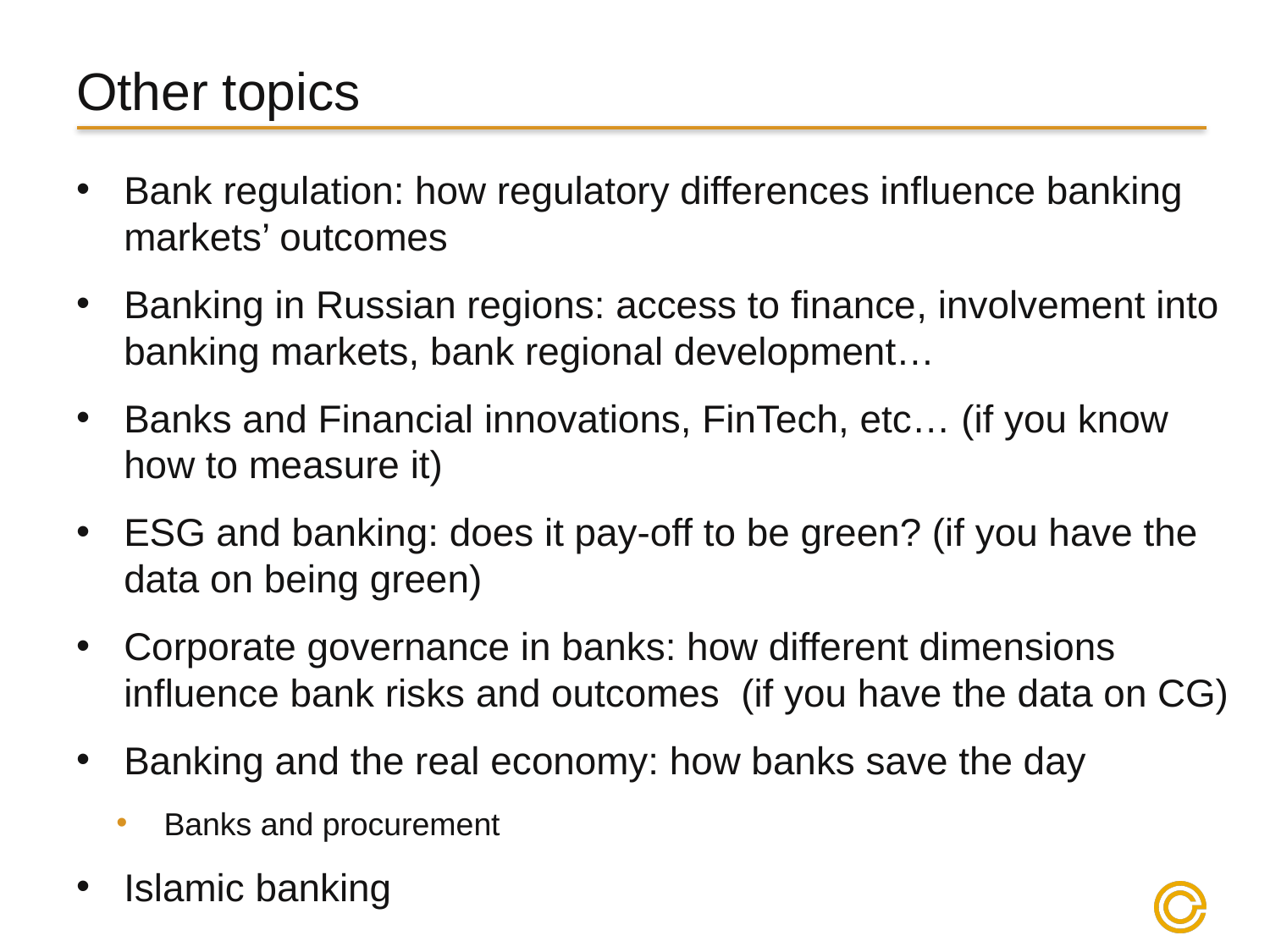

# Other topics
Bank regulation: how regulatory differences influence banking markets’ outcomes
Banking in Russian regions: access to finance, involvement into banking markets, bank regional development…
Banks and Financial innovations, FinTech, etc… (if you know how to measure it)
ESG and banking: does it pay-off to be green? (if you have the data on being green)
Corporate governance in banks: how different dimensions influence bank risks and outcomes  (if you have the data on CG)
Banking and the real economy: how banks save the day
Banks and procurement
Islamic banking